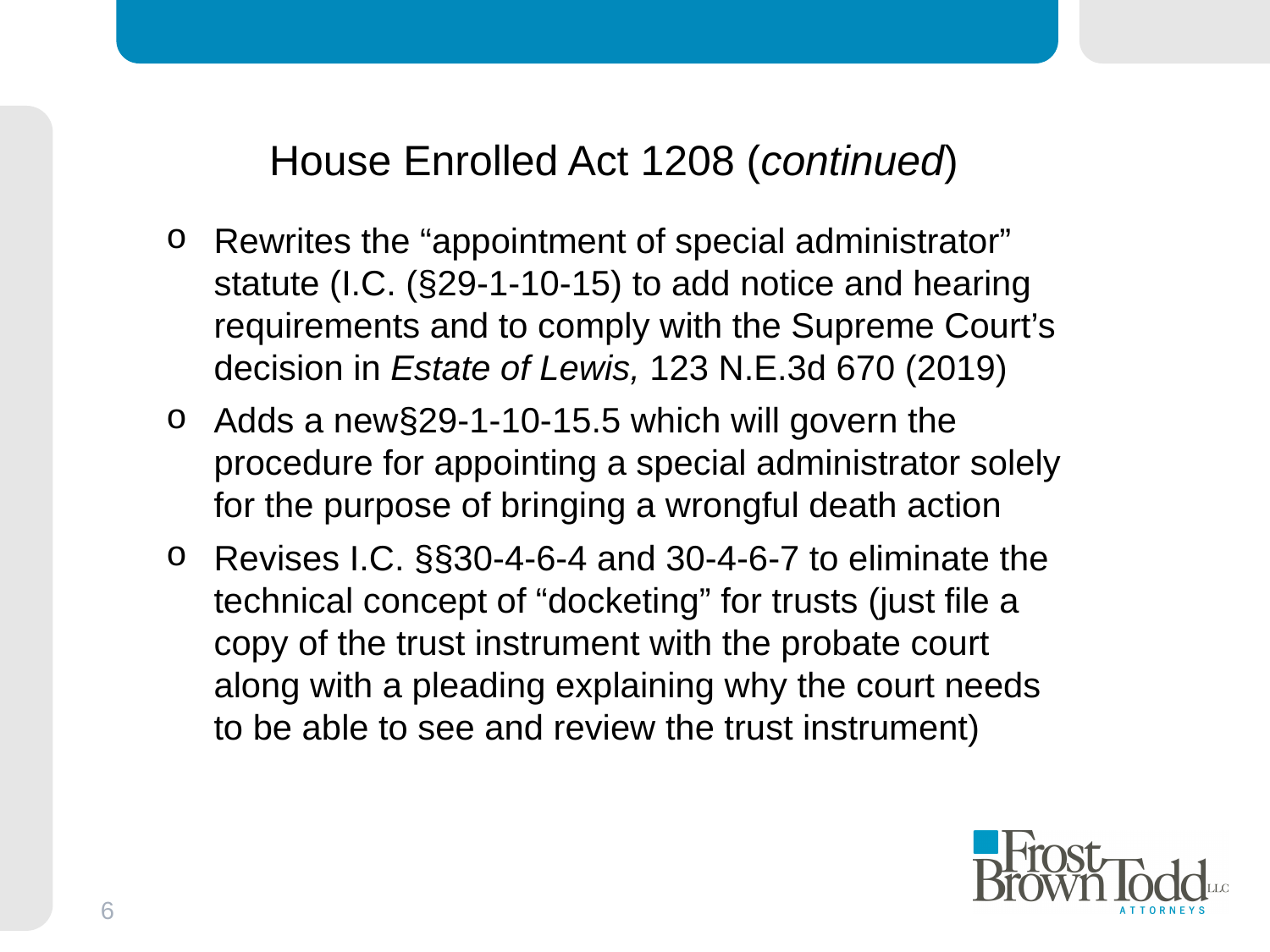

# House Enrolled Act 1208 (continued)
Rewrites the “appointment of special administrator” statute (I.C. (§29-1-10-15) to add notice and hearing requirements and to comply with the Supreme Court’s decision in Estate of Lewis, 123 N.E.3d 670 (2019)
Adds a new§29-1-10-15.5 which will govern the procedure for appointing a special administrator solely for the purpose of bringing a wrongful death action
Revises I.C. §§30-4-6-4 and 30-4-6-7 to eliminate the technical concept of “docketing” for trusts (just file a copy of the trust instrument with the probate court along with a pleading explaining why the court needs to be able to see and review the trust instrument)
6